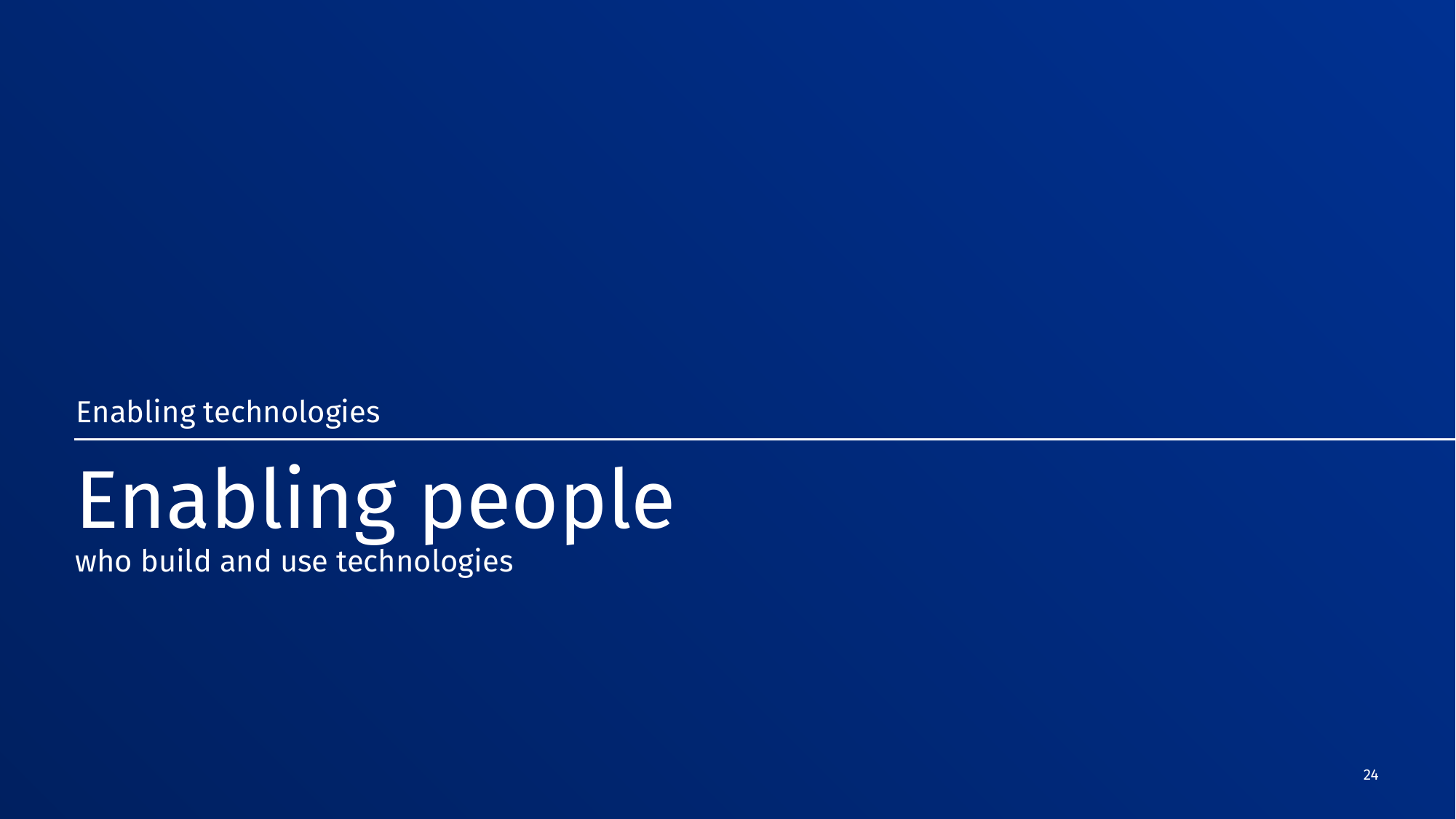

Enabling technologies
# Enabling people who build and use technologies